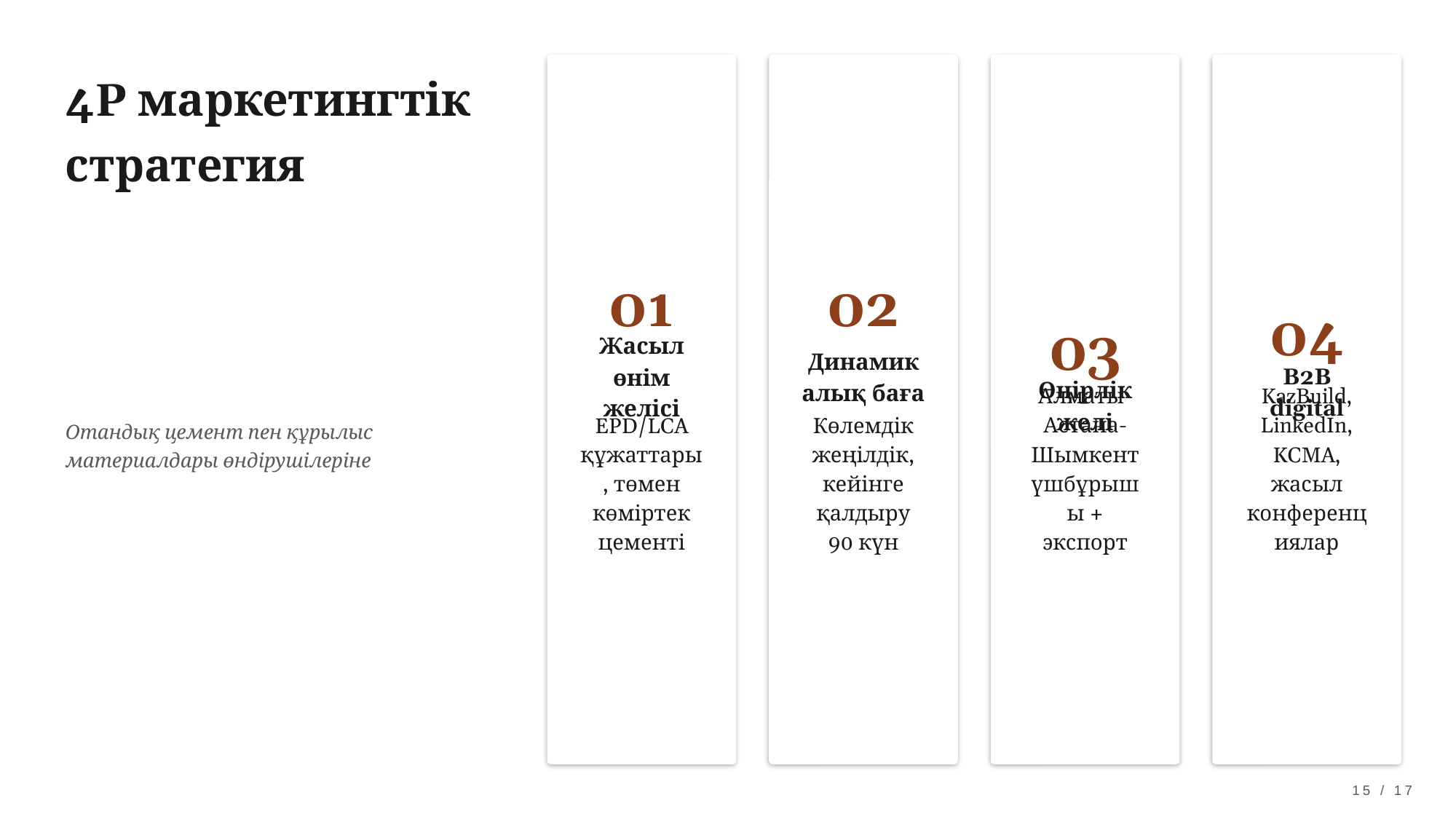

4P маркетингтік стратегия

01
02
04
03
Жасыл өнім желісі
Динамикалық баға
B2B digital
Өңірлік желі
KazBuild, LinkedIn, KCMA, жасыл конференциялар
Отандық цемент пен құрылыс материалдары өндірушілеріне
EPD/LCA құжаттары, төмен көміртек цементі
Көлемдік жеңілдік, кейінге қалдыру 90 күн
Алматы-Астана-Шымкент үшбұрышы + экспорт
15 / 17